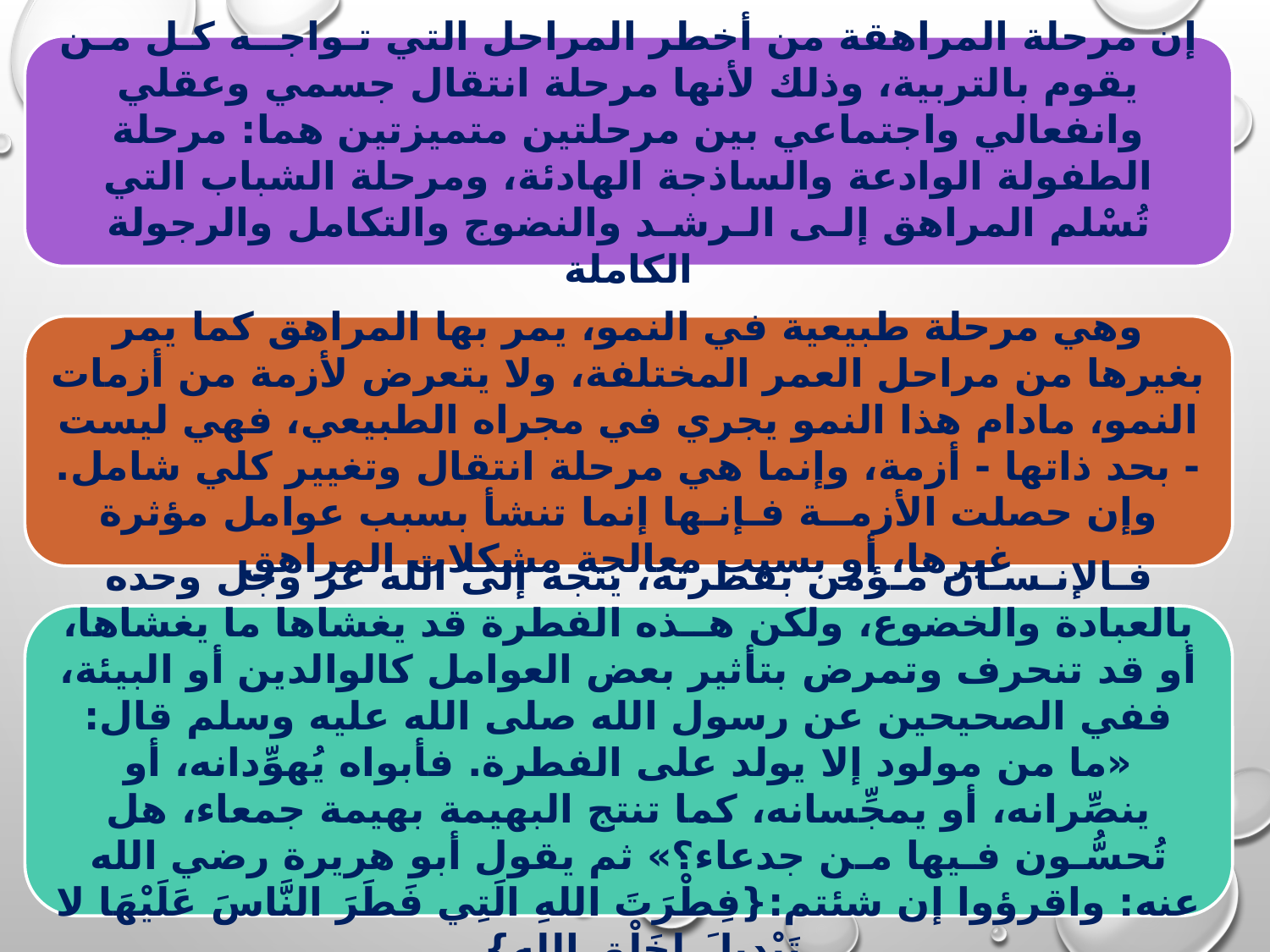

إن مرحلة المراهقة من أخطر المراحل التي تـواجــه كـل مـن يقوم بالتربية، وذلك لأنها مرحلة انتقال جسمي وعقلي وانفعالي واجتماعي بين مرحلتين متميزتين هما: مرحلة الطفولة الوادعة والساذجة الهادئة، ومرحلة الشباب التي تُسْلم المراهق إلـى الـرشـد والنضوج والتكامل والرجولة الكاملة
وهي مرحلة طبيعية في النمو، يمر بها المراهق كما يمر بغيرها من مراحل العمر المختلفة، ولا يتعرض لأزمة من أزمات النمو، مادام هذا النمو يجري في مجراه الطبيعي، فهي ليست - بحد ذاتها - أزمة، وإنما هي مرحلة انتقال وتغيير كلي شامل. وإن حصلت الأزمــة فـإنـها إنما تنشأ بسبب عوامل مؤثرة غيرها، أو بسبب معالجة مشكلات المراهق
فـالإنـسـان مـؤمن بفطرته، يتجه إلى الله عز وجل وحده بالعبادة والخضوع، ولكن هــذه الفطرة قد يغشاها ما يغشاها، أو قد تنحرف وتمرض بتأثير بعض العوامل كالوالدين أو البيئة، ففي الصحيحين عن رسول الله صلى الله عليه وسلم قال: «ما من مولود إلا يولد على الفطرة. فأبواه يُهوِّدانه، أو ينصِّرانه، أو يمجِّسانه، كما تنتج البهيمة بهيمة جمعاء، هل تُحسُّـون فـيها مـن جدعاء؟» ثم يقول أبو هريرة رضي الله عنه: واقرؤوا إن شئتم:{فِطْرَتَ اللهِ الَتِي فَطَرَ النَّاسَ عَلَيْهَا لا تَبْدِيلَ لِخَلْقِ اللهِ}.